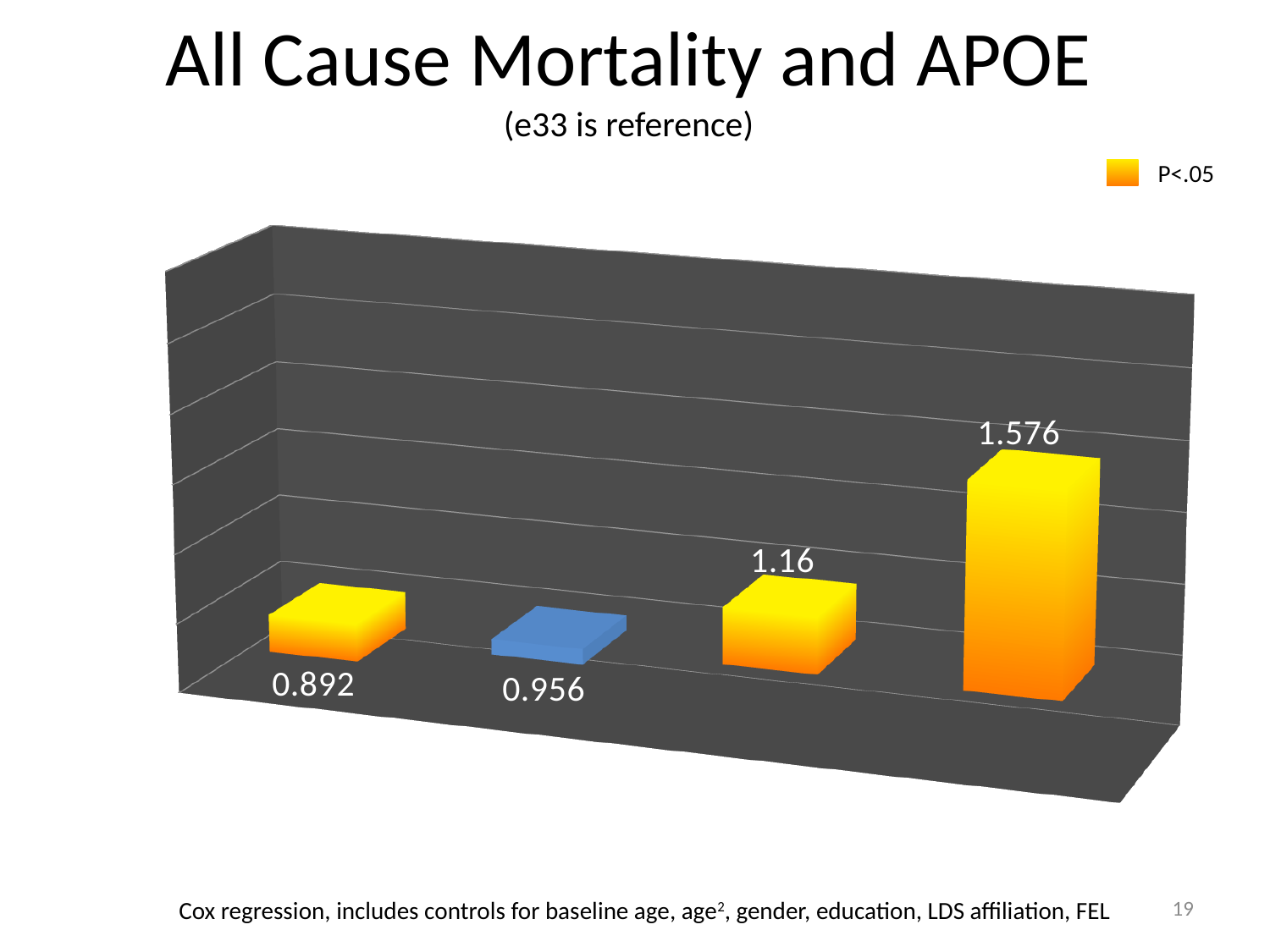

# All Cause Mortality and APOE (e33 is reference)
P<.05

[unsupported chart]

19
Cox regression, includes controls for baseline age, age2, gender, education, LDS affiliation, FEL